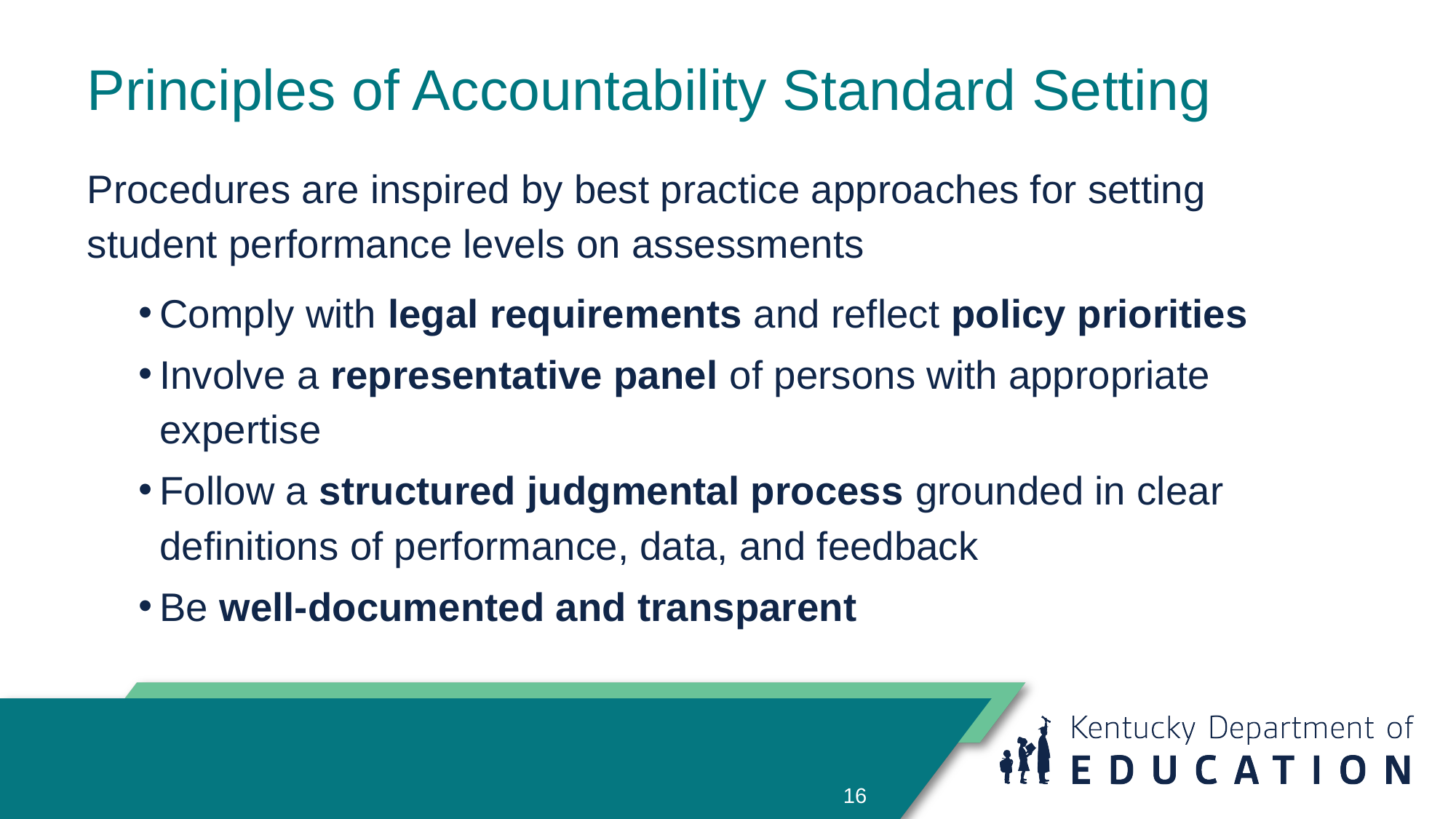

# Principles of Accountability Standard Setting
Procedures are inspired by best practice approaches for setting student performance levels on assessments
Comply with legal requirements and reflect policy priorities
Involve a representative panel of persons with appropriate expertise
Follow a structured judgmental process grounded in clear definitions of performance, data, and feedback
Be well-documented and transparent
16